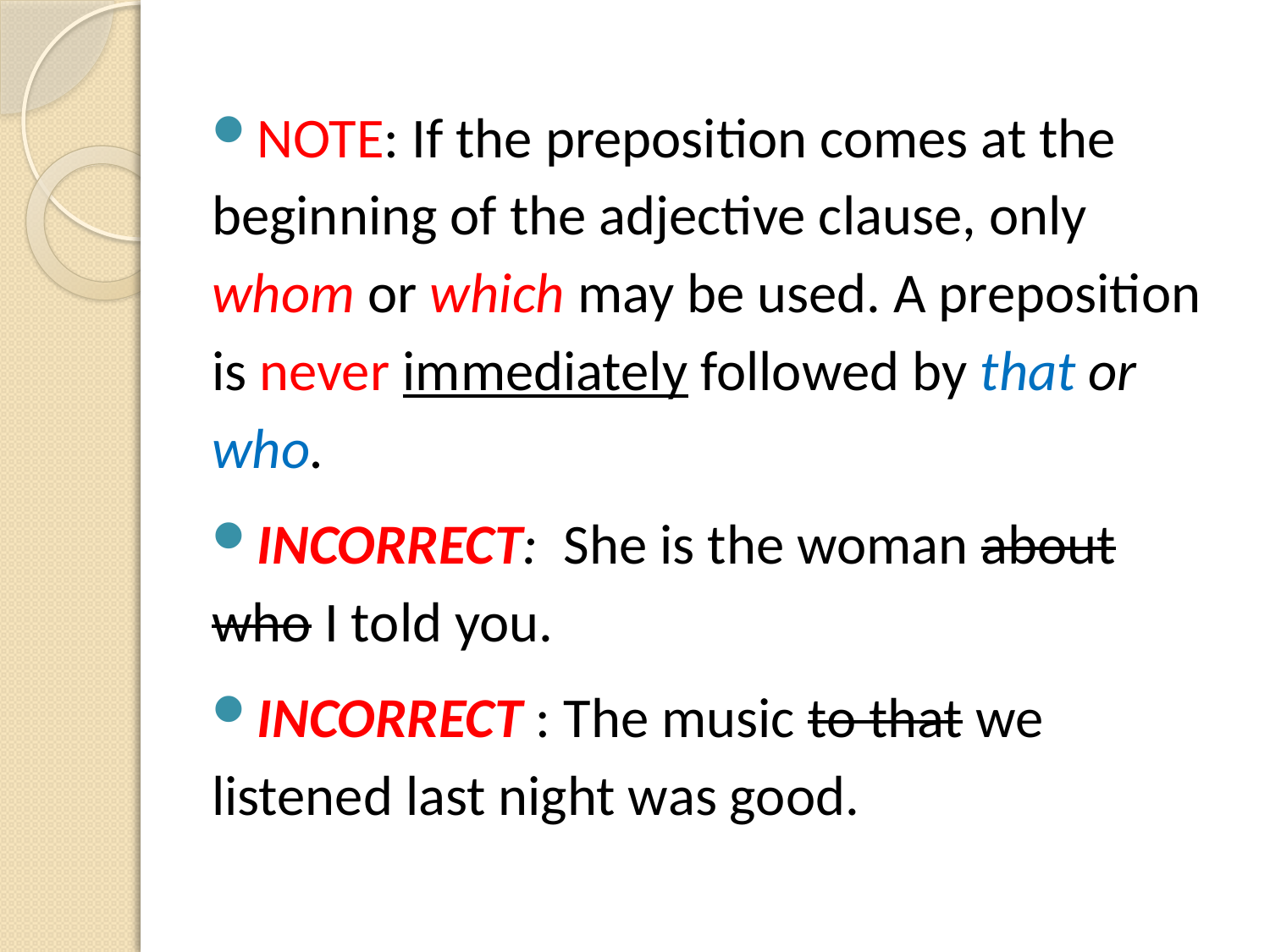

NOTE: If the preposition comes at the beginning of the adjective clause, only whom or which may be used. A preposition is never immediately followed by that or who.
INCORRECT:  She is the woman about who I told you.
INCORRECT : The music to that we listened last night was good.